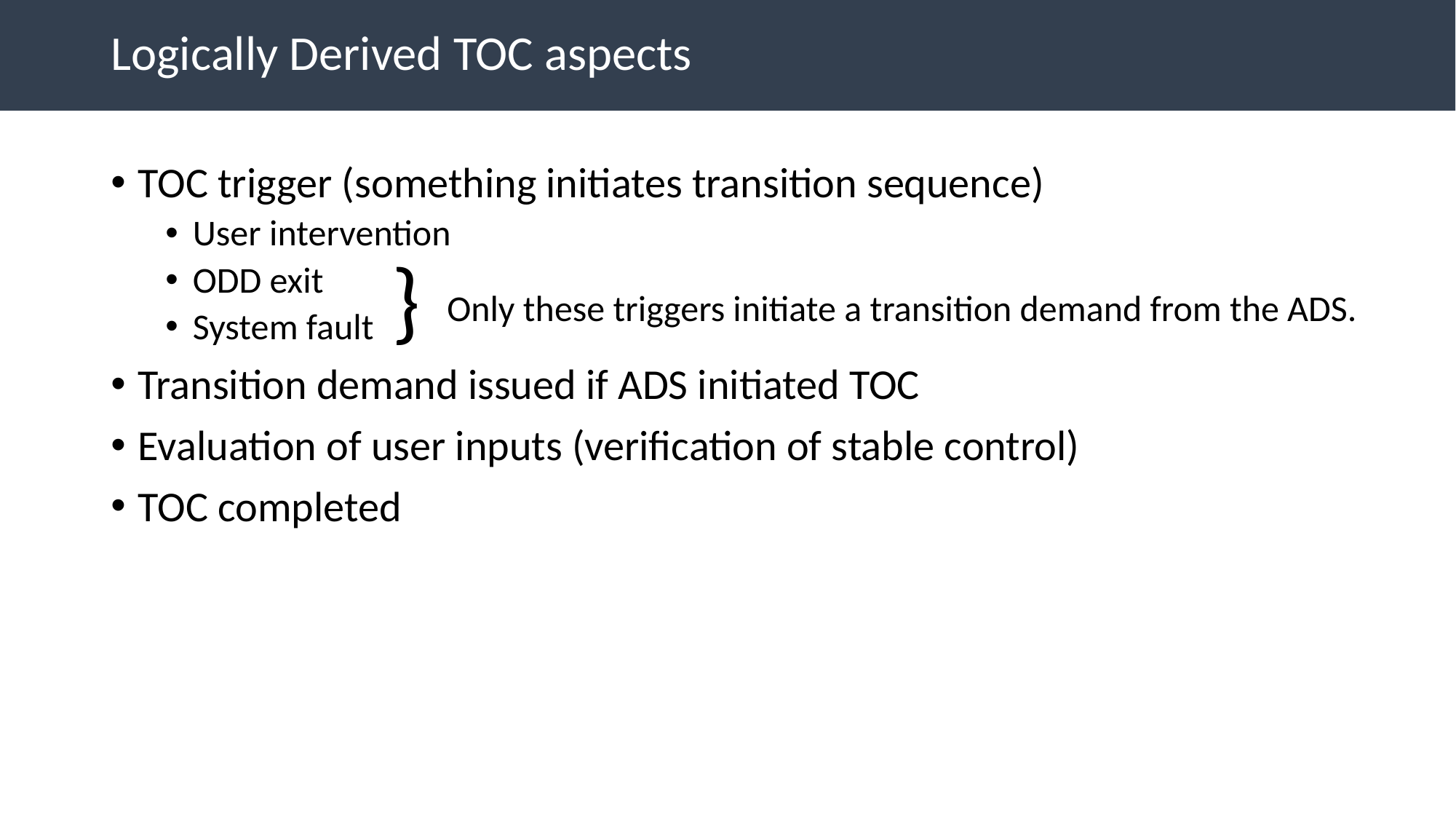

# Logically Derived TOC aspects
TOC trigger (something initiates transition sequence)
User intervention
ODD exit
System fault
Transition demand issued if ADS initiated TOC
Evaluation of user inputs (verification of stable control)
TOC completed

}
Only these triggers initiate a transition demand from the ADS.